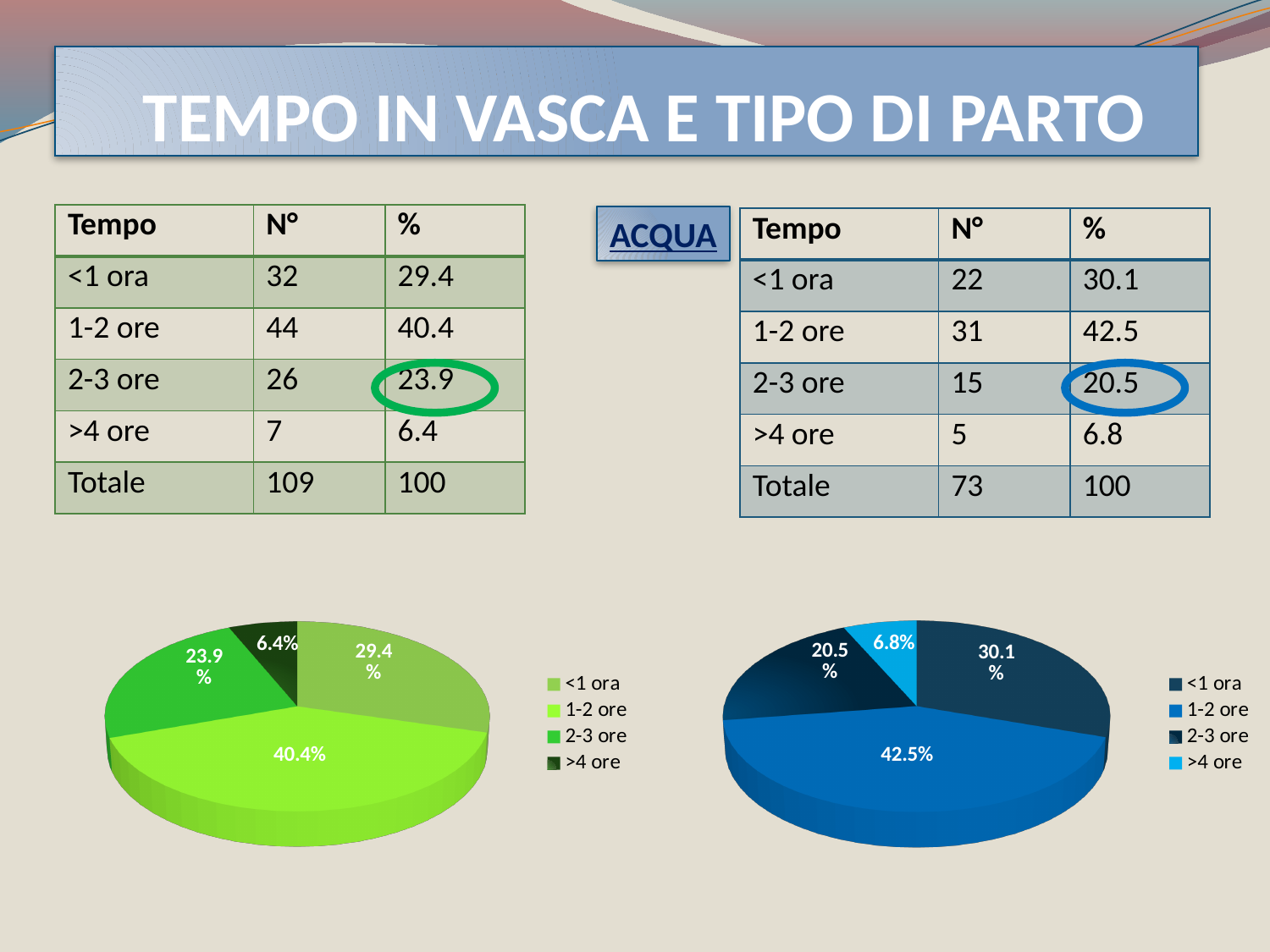

# TEMPO IN VASCA E TIPO DI PARTO
| Tempo | N° | % |
| --- | --- | --- |
| <1 ora | 32 | 29.4 |
| 1-2 ore | 44 | 40.4 |
| 2-3 ore | 26 | 23.9 |
| >4 ore | 7 | 6.4 |
| Totale | 109 | 100 |
ACQUA
| Tempo | N° | % |
| --- | --- | --- |
| <1 ora | 22 | 30.1 |
| 1-2 ore | 31 | 42.5 |
| 2-3 ore | 15 | 20.5 |
| >4 ore | 5 | 6.8 |
| Totale | 73 | 100 |

[unsupported chart]

[unsupported chart]